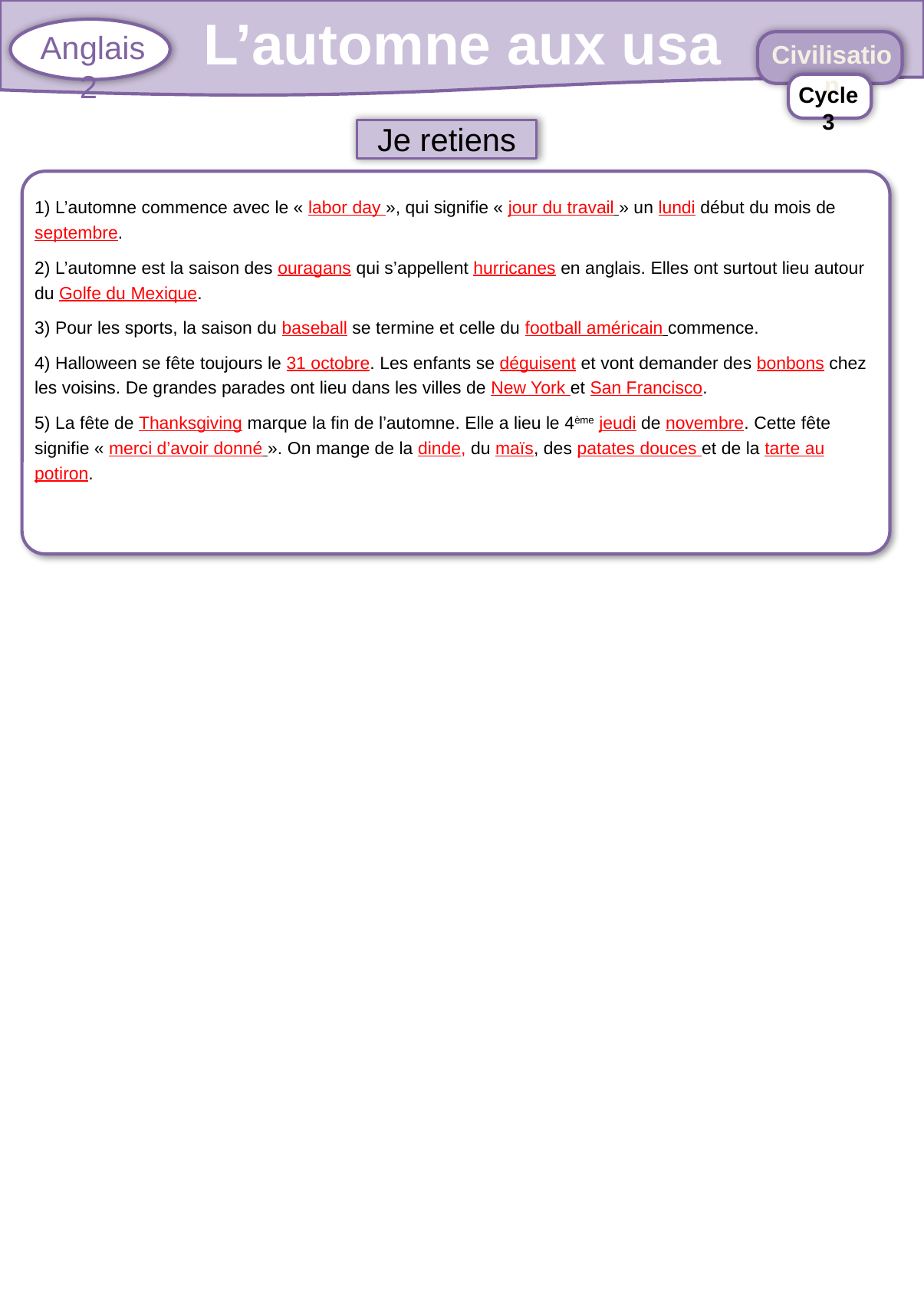

L’automne aux usa

Anglais 2

Civilisation
Cycle 3

Je retiens

1) L’automne commence avec le « labor day », qui signifie « jour du travail » un lundi début du mois de septembre.
2) L’automne est la saison des ouragans qui s’appellent hurricanes en anglais. Elles ont surtout lieu autour du Golfe du Mexique.
3) Pour les sports, la saison du baseball se termine et celle du football américain commence.
4) Halloween se fête toujours le 31 octobre. Les enfants se déguisent et vont demander des bonbons chez les voisins. De grandes parades ont lieu dans les villes de New York et San Francisco.
5) La fête de Thanksgiving marque la fin de l’automne. Elle a lieu le 4ème jeudi de novembre. Cette fête signifie « merci d’avoir donné ». On mange de la dinde, du maïs, des patates douces et de la tarte au potiron.